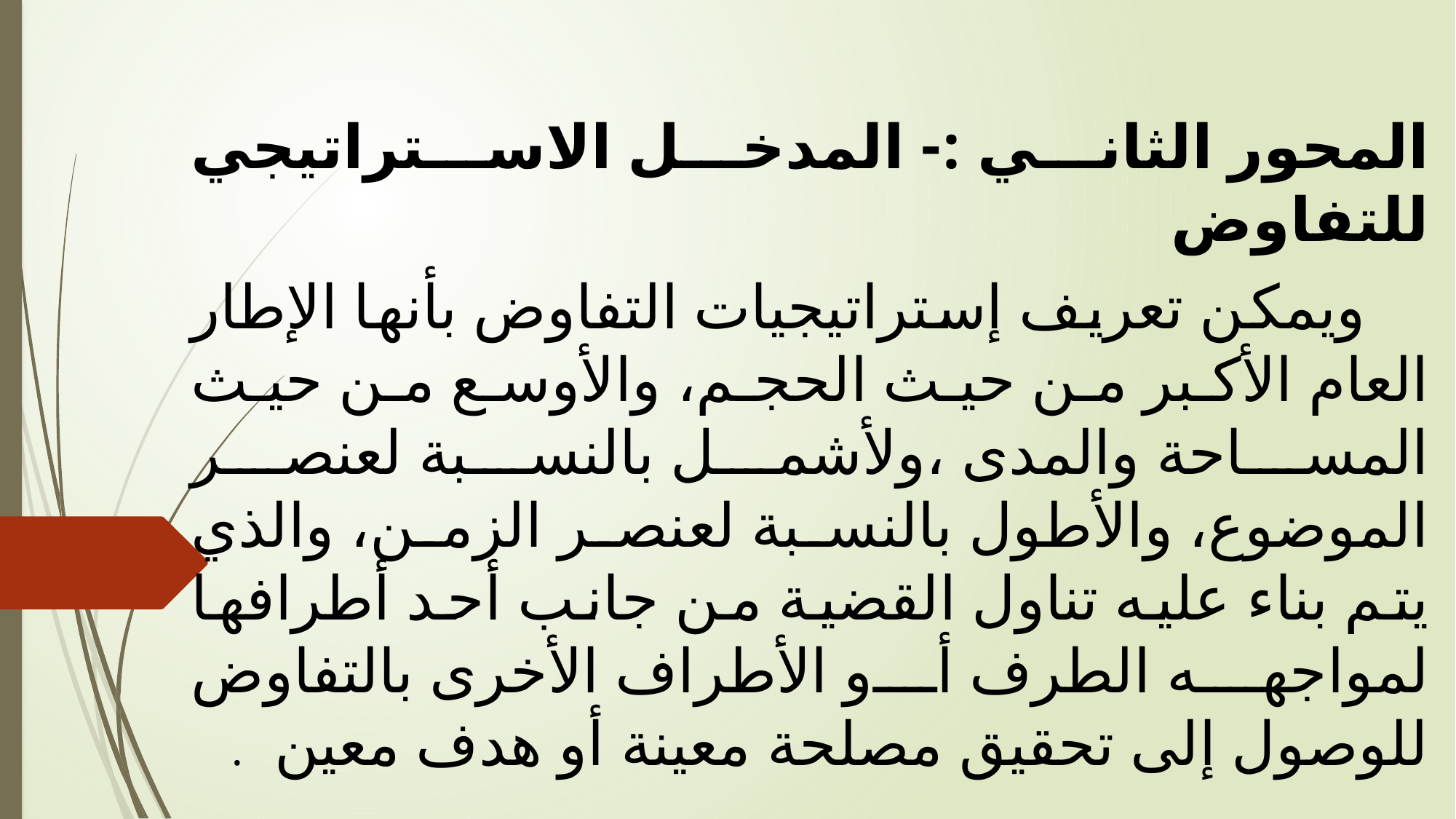

المحور الثاني :- المدخل الاستراتيجي للتفاوض
    ويمكن تعريف إستراتيجيات التفاوض بأنها الإطار العام الأكبر من حيث الحجم، والأوسع من حيث المساحة والمدى ،ولأشمل بالنسبة لعنصر الموضوع، والأطول بالنسبة لعنصر الزمن، والذي يتم بناء عليه تناول القضية من جانب أحد أطرافها لمواجهه الطرف أو الأطراف الأخرى بالتفاوض للوصول إلى تحقيق مصلحة معينة أو هدف معين  .
#